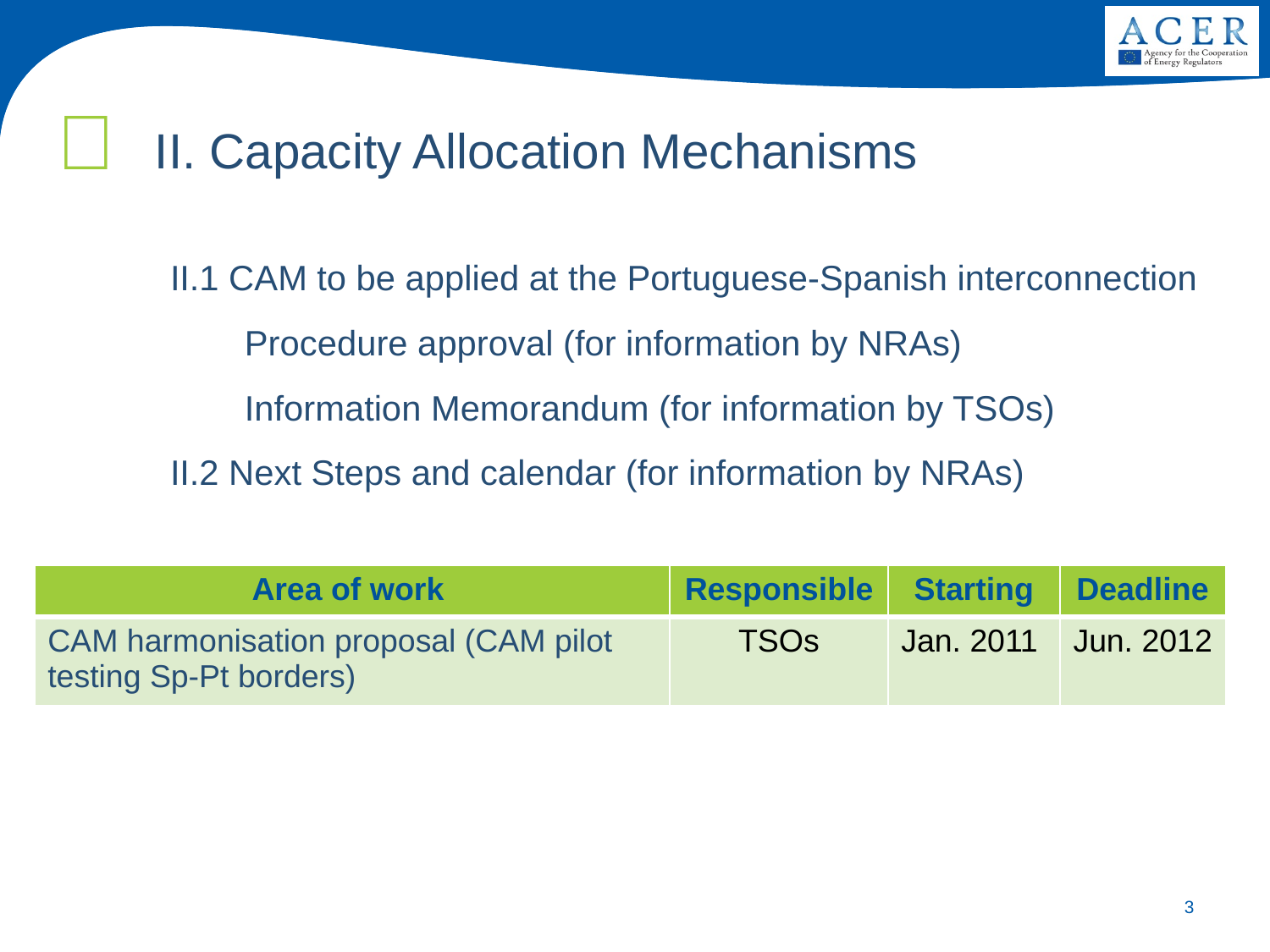

II. Capacity Allocation Mechanisms
II.1 CAM to be applied at the Portuguese-Spanish interconnection
	Procedure approval (for information by NRAs)
	Information Memorandum (for information by TSOs)
II.2 Next Steps and calendar (for information by NRAs)
| Area of work | Responsible | Starting | Deadline |
| --- | --- | --- | --- |
| CAM harmonisation proposal (CAM pilot testing Sp‐Pt borders) | TSOs | Jan. 2011 | Jun. 2012 |